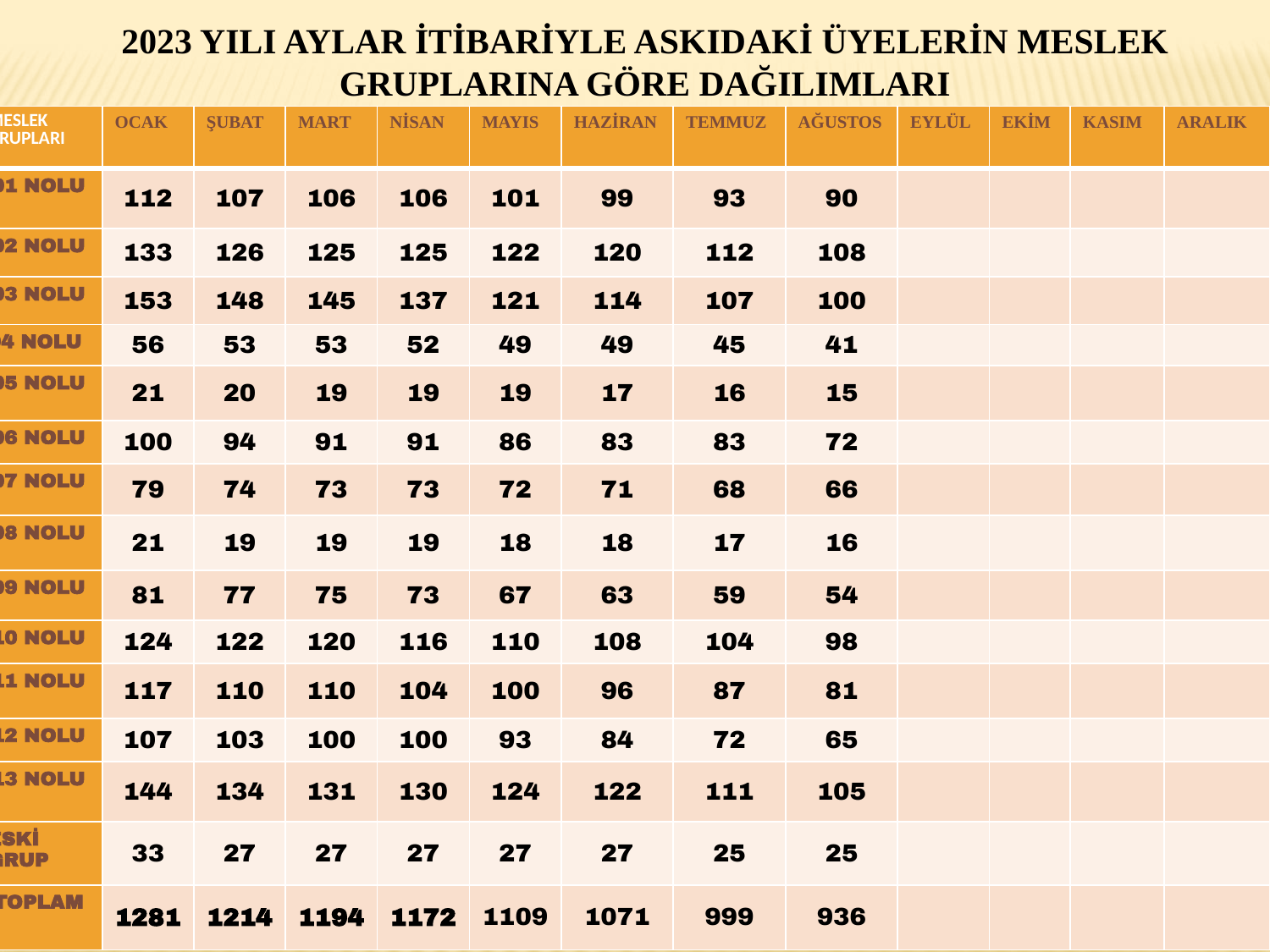

# 2023 YILI AYLAR İTİBARİYLE ASKIDAKİ ÜYELERİN MESLEK GRUPLARINA GÖRE DAĞILIMLARI
| MESLEK GRUPLARI | OCAK | ŞUBAT | MART | NİSAN | MAYIS | HAZİRAN | TEMMUZ | AĞUSTOS | EYLÜL | EKİM | KASIM | ARALIK |
| --- | --- | --- | --- | --- | --- | --- | --- | --- | --- | --- | --- | --- |
| 01 NOLU | 112 | 107 | 106 | 106 | 101 | 99 | 93 | 90 |  |  |  |  |
| 02 NOLU | 133 | 126 | 125 | 125 | 122 | 120 | 112 | 108 |  |  |  |  |
| 03 NOLU | 153 | 148 | 145 | 137 | 121 | 114 | 107 | 100 |  |  |  |  |
| 04 NOLU | 56 | 53 | 53 | 52 | 49 | 49 | 45 | 41 |  |  |  |  |
| 05 NOLU | 21 | 20 | 19 | 19 | 19 | 17 | 16 | 15 |  |  |  |  |
| 06 NOLU | 100 | 94 | 91 | 91 | 86 | 83 | 83 | 72 |  |  |  |  |
| 07 NOLU | 79 | 74 | 73 | 73 | 72 | 71 | 68 | 66 |  |  |  |  |
| 08 NOLU | 21 | 19 | 19 | 19 | 18 | 18 | 17 | 16 |  |  |  |  |
| 09 NOLU | 81 | 77 | 75 | 73 | 67 | 63 | 59 | 54 |  |  |  |  |
| 10 NOLU | 124 | 122 | 120 | 116 | 110 | 108 | 104 | 98 |  |  |  |  |
| 11 NOLU | 117 | 110 | 110 | 104 | 100 | 96 | 87 | 81 |  |  |  |  |
| 12 NOLU | 107 | 103 | 100 | 100 | 93 | 84 | 72 | 65 |  |  |  |  |
| 13 NOLU | 144 | 134 | 131 | 130 | 124 | 122 | 111 | 105 |  |  |  |  |
| ESKİ GRUP | 33 | 27 | 27 | 27 | 27 | 27 | 25 | 25 |  |  |  |  |
| TOPLAM | 1281 | 1214 | 1194 | 1172 | 1109 | 1071 | 999 | 936 |  |  |  |  |